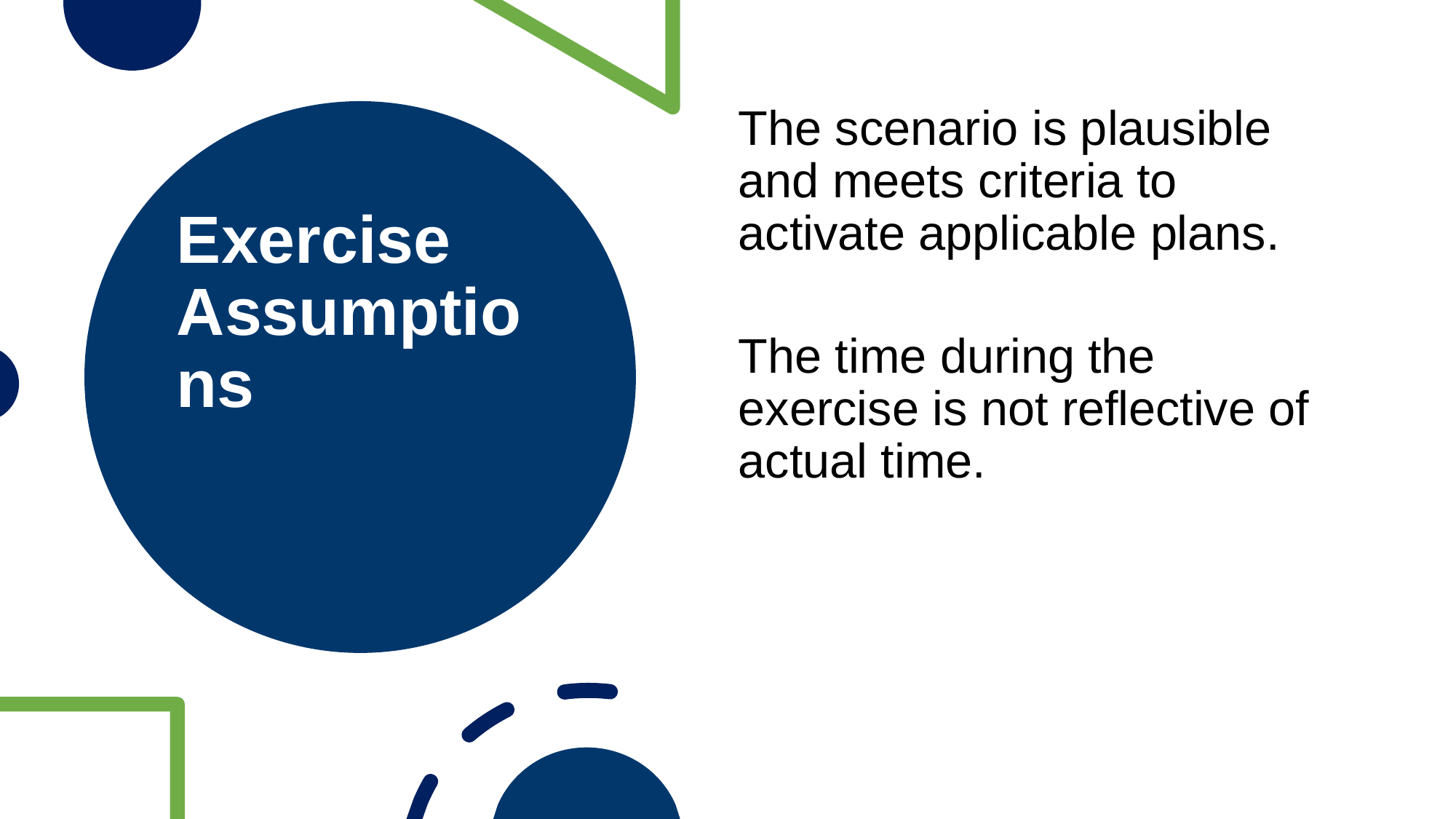

The scenario is plausible and meets criteria to activate applicable plans.

The time during the exercise is not reflective of actual time.

# Exercise Assumptions